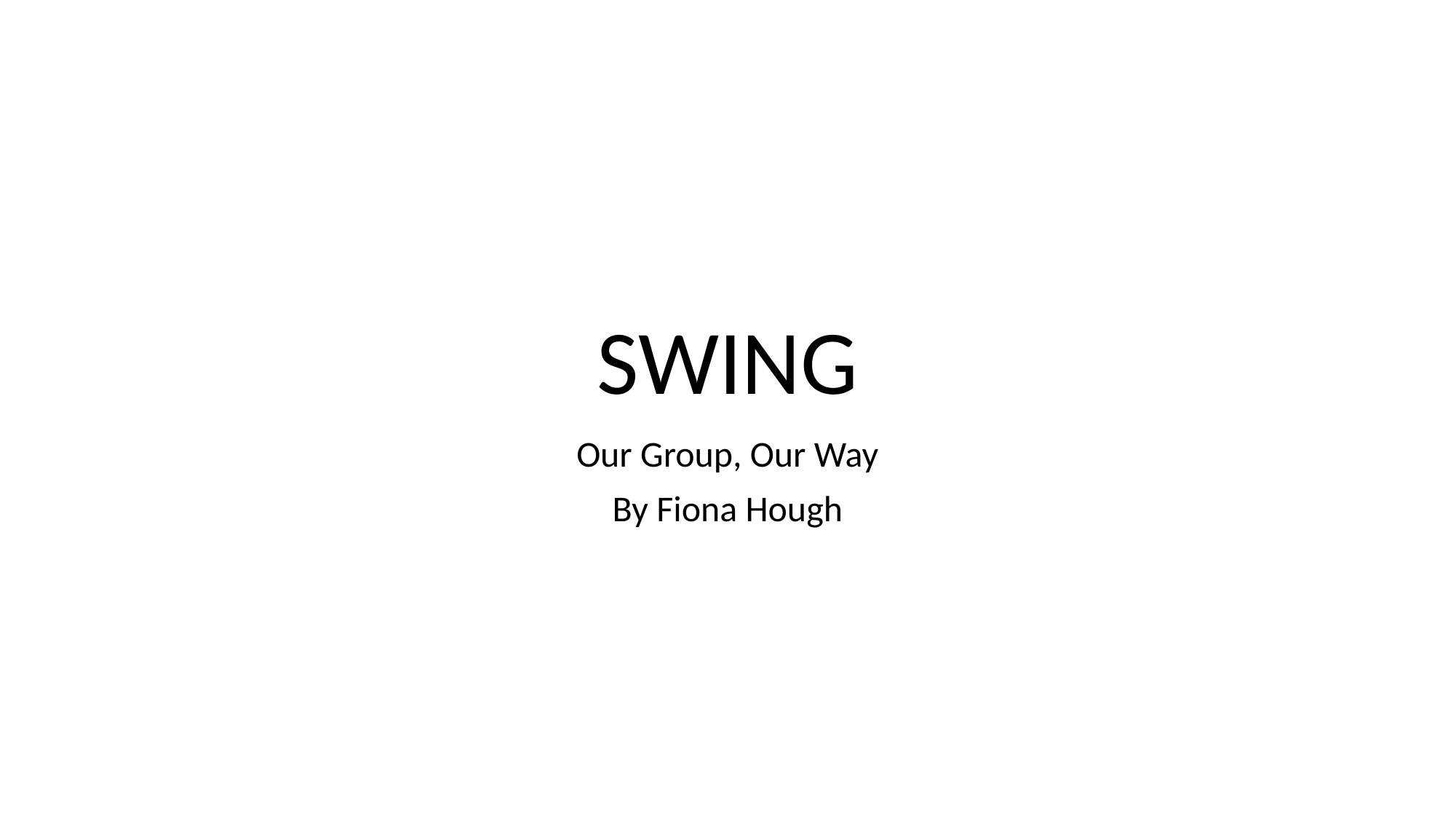

# SWING
Our Group, Our Way
By Fiona Hough